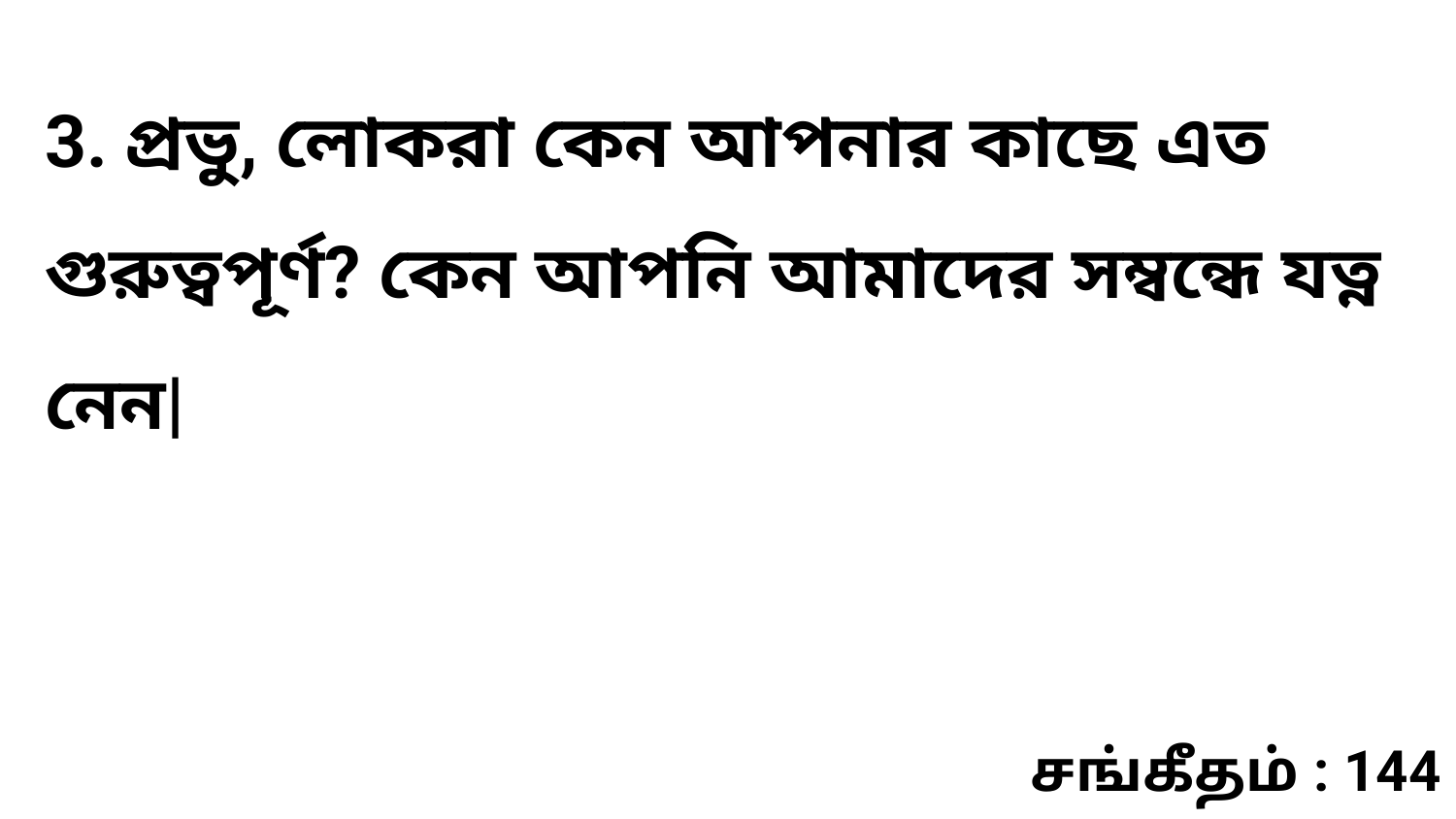

3. প্রভু, লোকরা কেন আপনার কাছে এত গুরুত্বপূর্ণ? কেন আপনি আমাদের সম্বন্ধে যত্ন নেন|
சங்கீதம் : 144